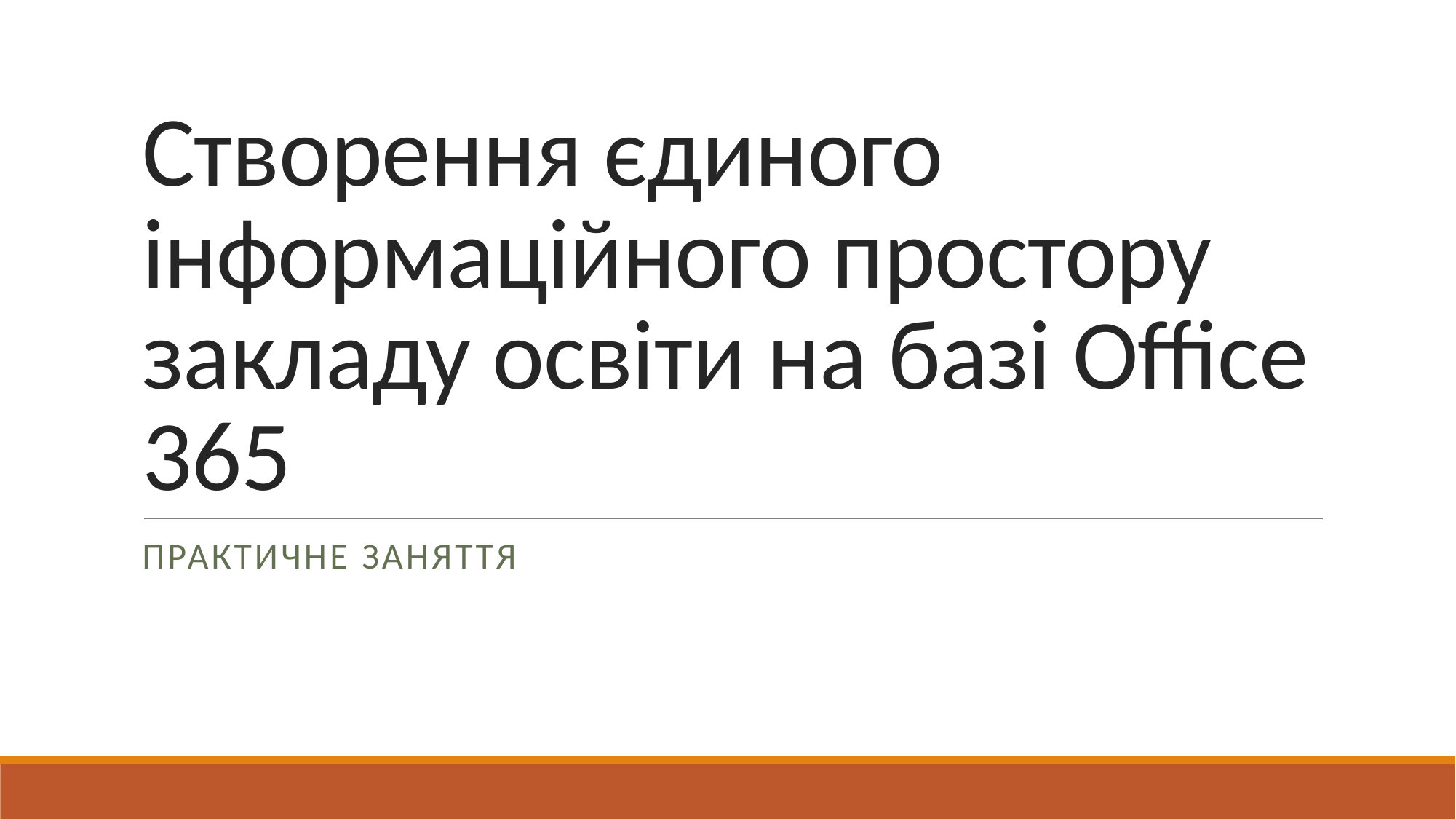

# Створення єдиного інформаційного простору закладу освіти на базі Office 365
Практичне заняття